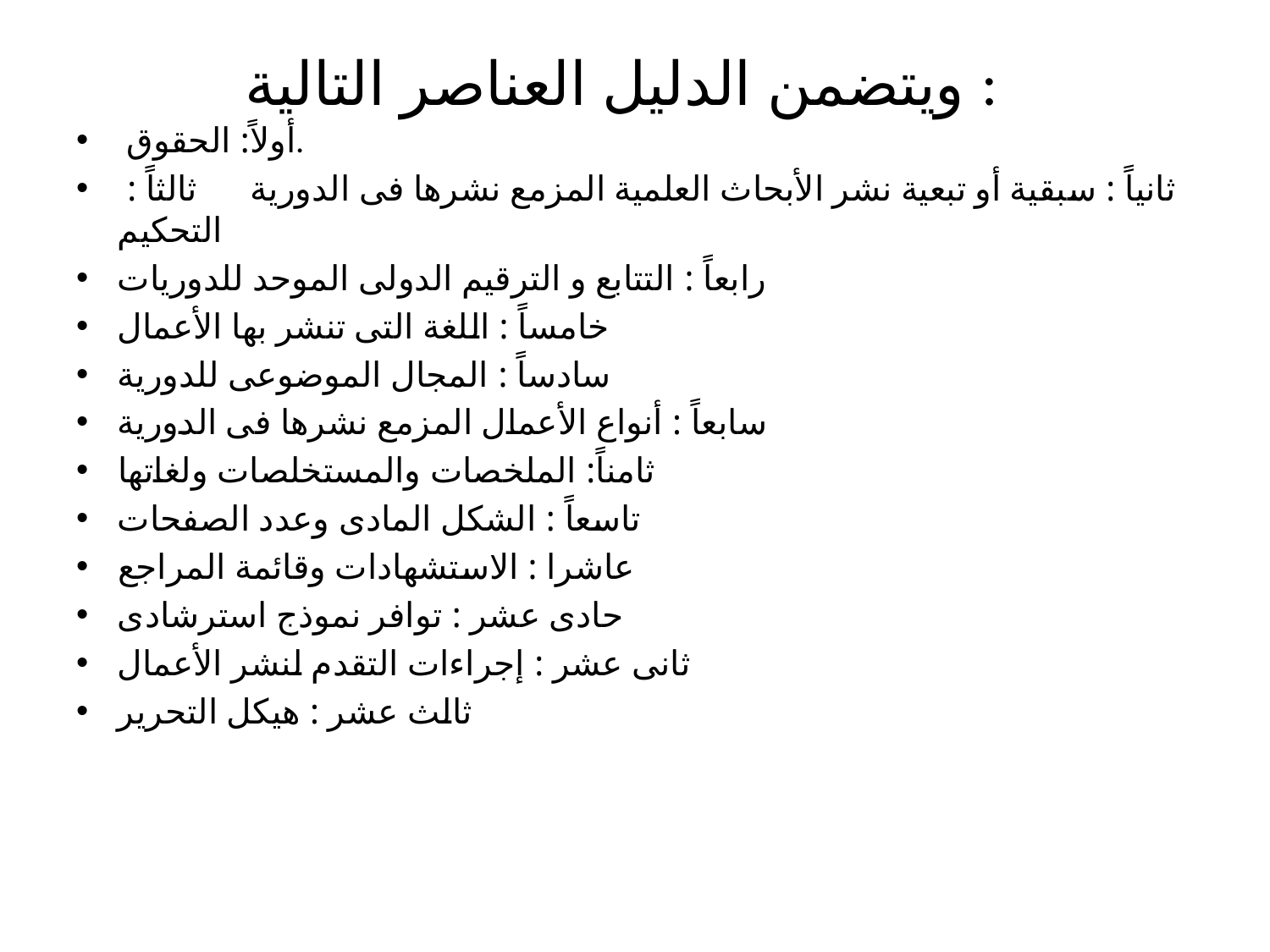

# ويتضمن الدليل العناصر التالية :
 أولاً: الحقوق.
 ثانياً : سبقية أو تبعية نشر الأبحاث العلمية المزمع نشرها فى الدورية      ثالثاً : التحكيم
رابعاً : التتابع و الترقيم الدولى الموحد للدوريات
خامساً : اللغة التى تنشر بها الأعمال
سادساً : المجال الموضوعى للدورية
سابعاً : أنواع الأعمال المزمع نشرها فى الدورية
ثامناً: الملخصات والمستخلصات ولغاتها
تاسعاً : الشكل المادى وعدد الصفحات
عاشرا : الاستشهادات وقائمة المراجع
حادى عشر : توافر نموذج استرشادى
ثانى عشر : إجراءات التقدم لنشر الأعمال
ثالث عشر : هيكل التحرير